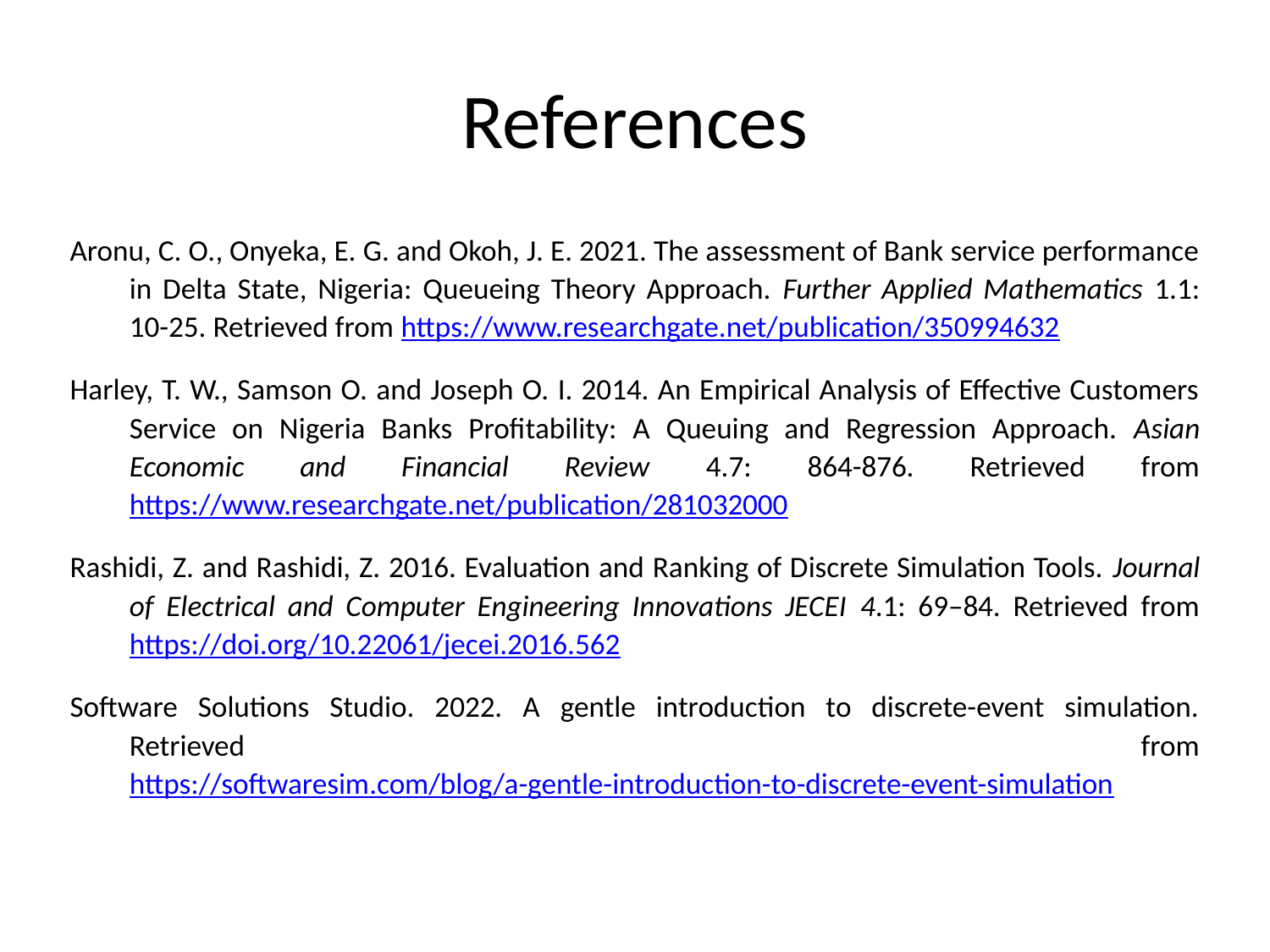

# References
Aronu, C. O., Onyeka, E. G. and Okoh, J. E. 2021. The assessment of Bank service performance in Delta State, Nigeria: Queueing Theory Approach. Further Applied Mathematics 1.1: 10-25. Retrieved from https://www.researchgate.net/publication/350994632
Harley, T. W., Samson O. and Joseph O. I. 2014. An Empirical Analysis of Effective Customers Service on Nigeria Banks Profitability: A Queuing and Regression Approach. Asian Economic and Financial Review 4.7: 864-876. Retrieved from https://www.researchgate.net/publication/281032000
Rashidi, Z. and Rashidi, Z. 2016. Evaluation and Ranking of Discrete Simulation Tools. Journal of Electrical and Computer Engineering Innovations JECEI 4.1: 69–84. Retrieved from https://doi.org/10.22061/jecei.2016.562
Software Solutions Studio. 2022. A gentle introduction to discrete-event simulation. Retrieved from https://softwaresim.com/blog/a-gentle-introduction-to-discrete-event-simulation